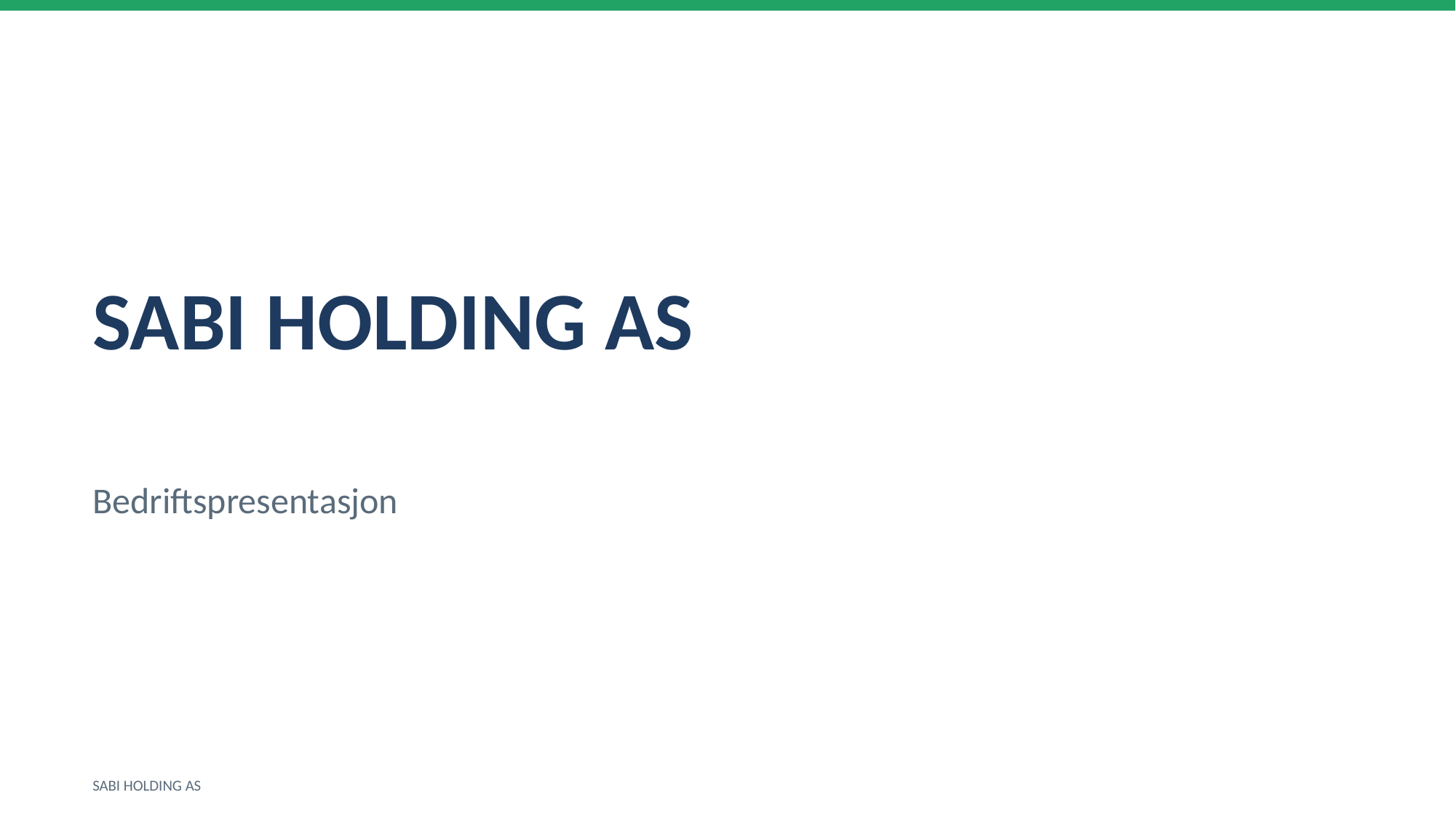

SABI HOLDING AS
Bedriftspresentasjon
SABI HOLDING AS